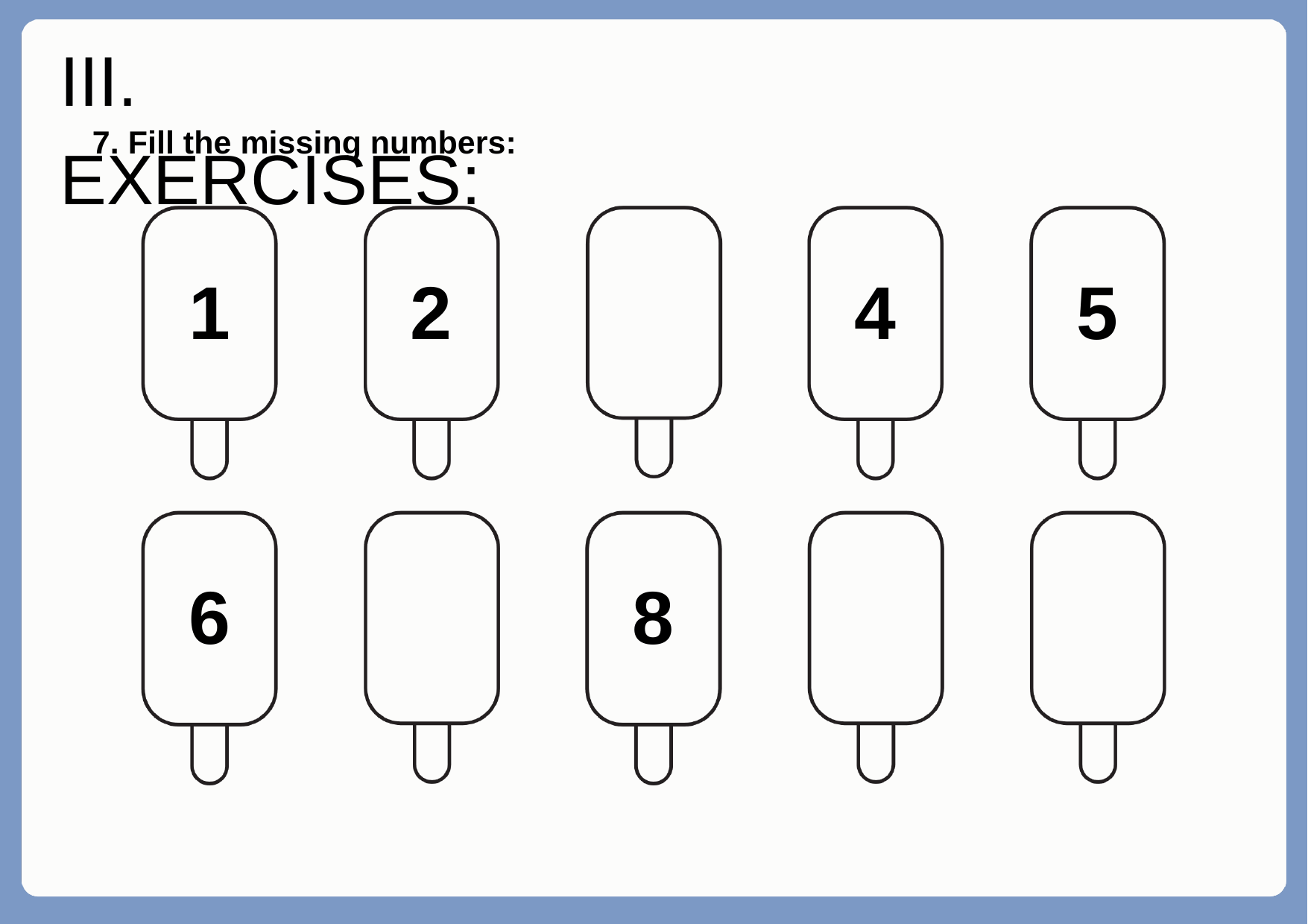

III. EXERCISES:
7. Fill the missing numbers:
1
2
4
5
6
8